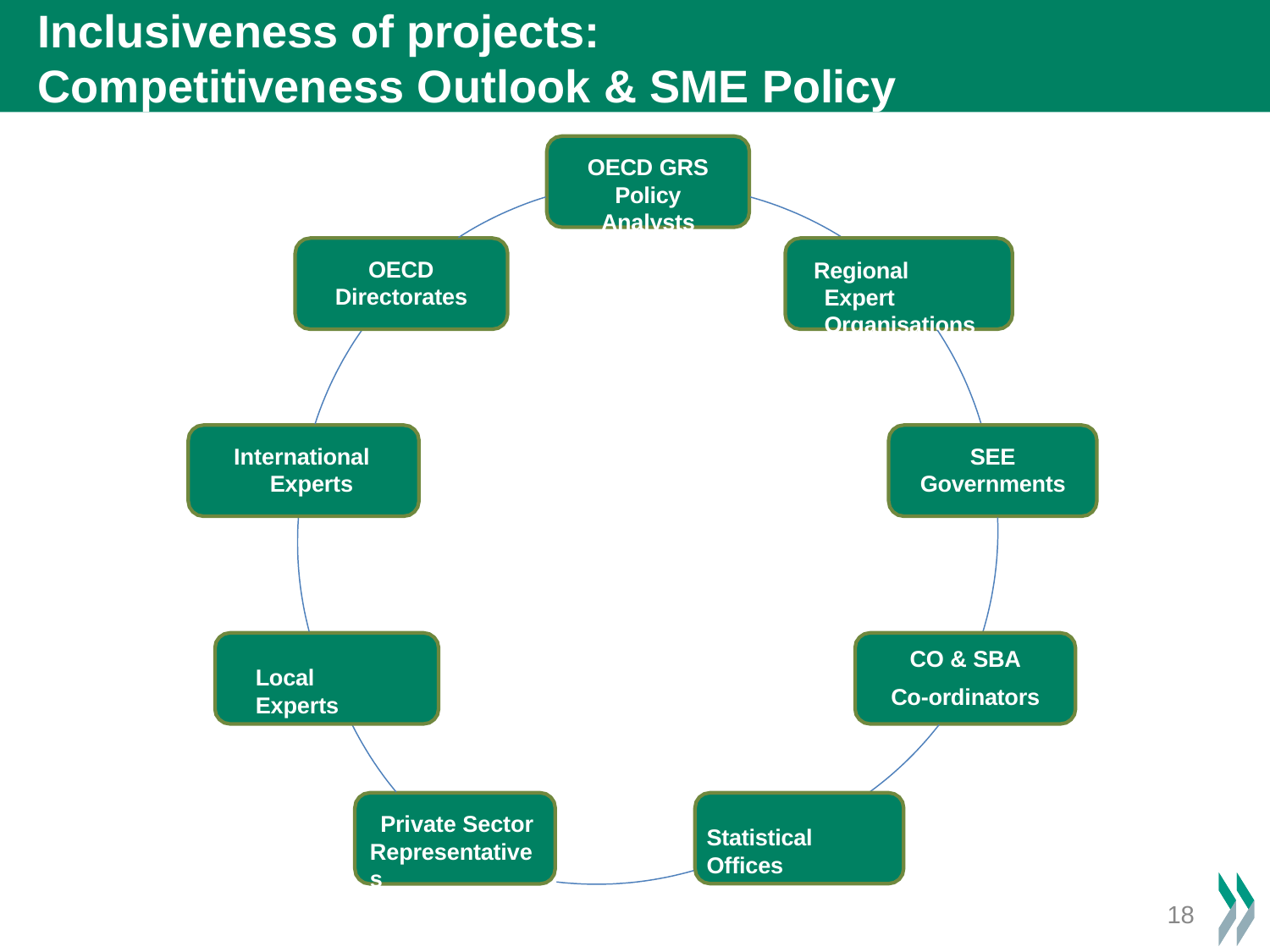

# Inclusiveness of projects:
Competitiveness Outlook & SME Policy Index

OECD GRS
Policy Analysts

OECD
Directorates
Regional Expert  Organisations

International  Experts
SEE
Governments

CO & SBA
Co-ordinators
Local Experts

Private Sector  Representatives
Statistical Offices
18